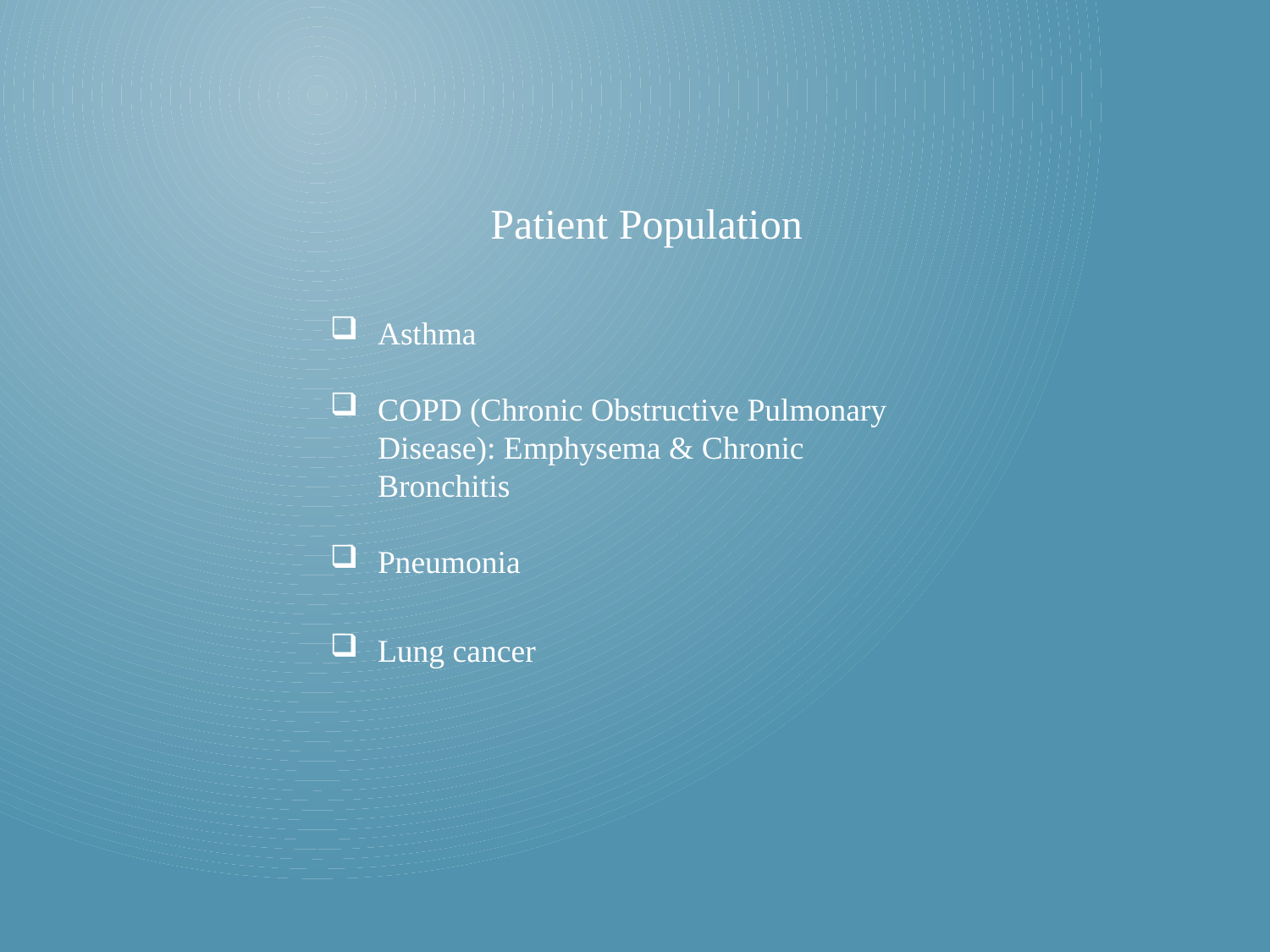

Patient Population
Asthma

COPD (Chronic Obstructive Pulmonary Disease): Emphysema & Chronic Bronchitis

Pneumonia

Lung cancer